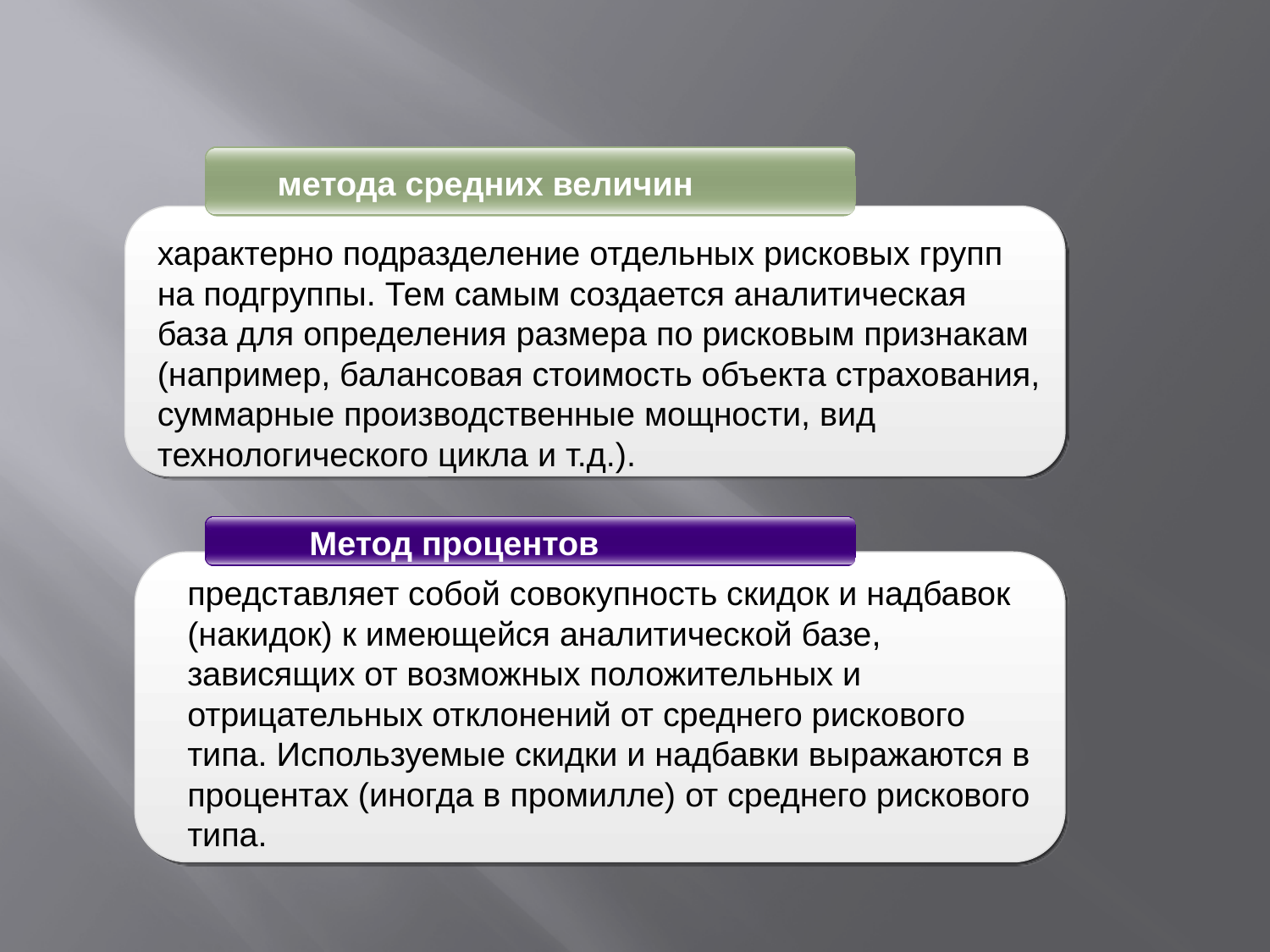

метода средних величин

характерно подразделение отдельных рисковых групп на подгруппы. Тем самым создается аналитическая база для определения размера по рисковым признакам (например, балансовая стоимость объекта страхования, суммарные производственные мощности, вид технологического цикла и т.д.).

Метод процентов

представляет собой совокупность скидок и надбавок (накидок) к имеющейся аналитической базе, зависящих от возможных положительных и отрицательных отклонений от среднего рискового типа. Используемые скидки и надбавки выражаются в процентах (иногда в промилле) от среднего рискового типа.